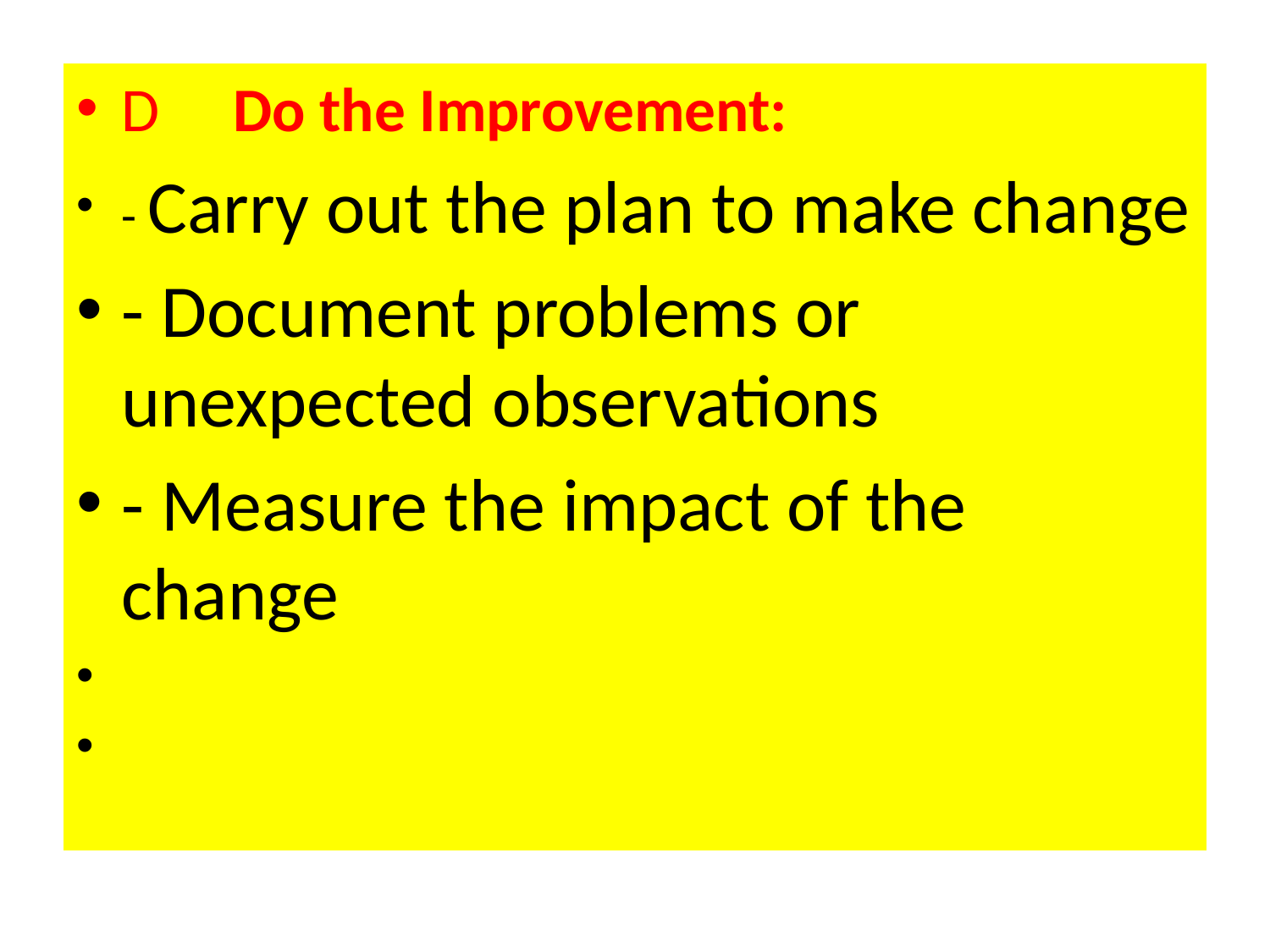

D 	Do the Improvement:
- Carry out the plan to make change
- Document problems or unexpected observations
- Measure the impact of the change